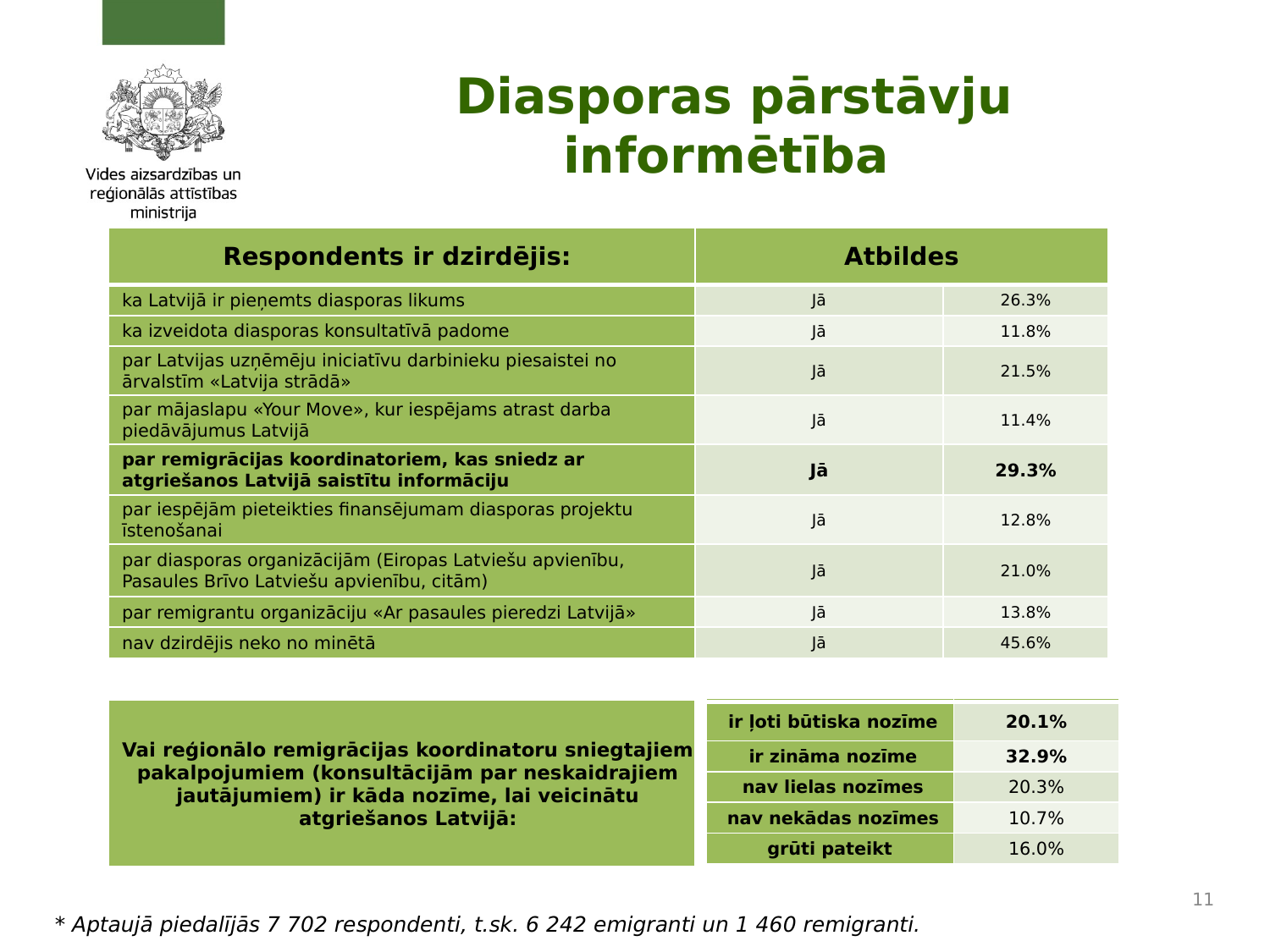

# Diasporas pārstāvju informētība
| Respondents ir dzirdējis: | Atbildes |  |
| --- | --- | --- |
| ka Latvijā ir pieņemts diasporas likums | Jā | 26.3% |
| ka izveidota diasporas konsultatīvā padome | Jā | 11.8% |
| par Latvijas uzņēmēju iniciatīvu darbinieku piesaistei no ārvalstīm «Latvija strādā» | Jā | 21.5% |
| par mājaslapu «Your Move», kur iespējams atrast darba piedāvājumus Latvijā | Jā | 11.4% |
| par remigrācijas koordinatoriem, kas sniedz ar atgriešanos Latvijā saistītu informāciju | Jā | 29.3% |
| par iespējām pieteikties finansējumam diasporas projektu īstenošanai | Jā | 12.8% |
| par diasporas organizācijām (Eiropas Latviešu apvienību, Pasaules Brīvo Latviešu apvienību, citām) | Jā | 21.0% |
| par remigrantu organizāciju «Ar pasaules pieredzi Latvijā» | Jā | 13.8% |
| nav dzirdējis neko no minētā | Jā | 45.6% |
|  |  |
| --- | --- |
| ir ļoti būtiska nozīme | 20.1% |
| ir zināma nozīme | 32.9% |
| nav lielas nozīmes | 20.3% |
| nav nekādas nozīmes | 10.7% |
| grūti pateikt | 16.0% |
| Vai reģionālo remigrācijas koordinatoru sniegtajiem pakalpojumiem (konsultācijām par neskaidrajiem jautājumiem) ir kāda nozīme, lai veicinātu atgriešanos Latvijā: |
| --- |
11
* Aptaujā piedalījās 7 702 respondenti, t.sk. 6 242 emigranti un 1 460 remigranti.